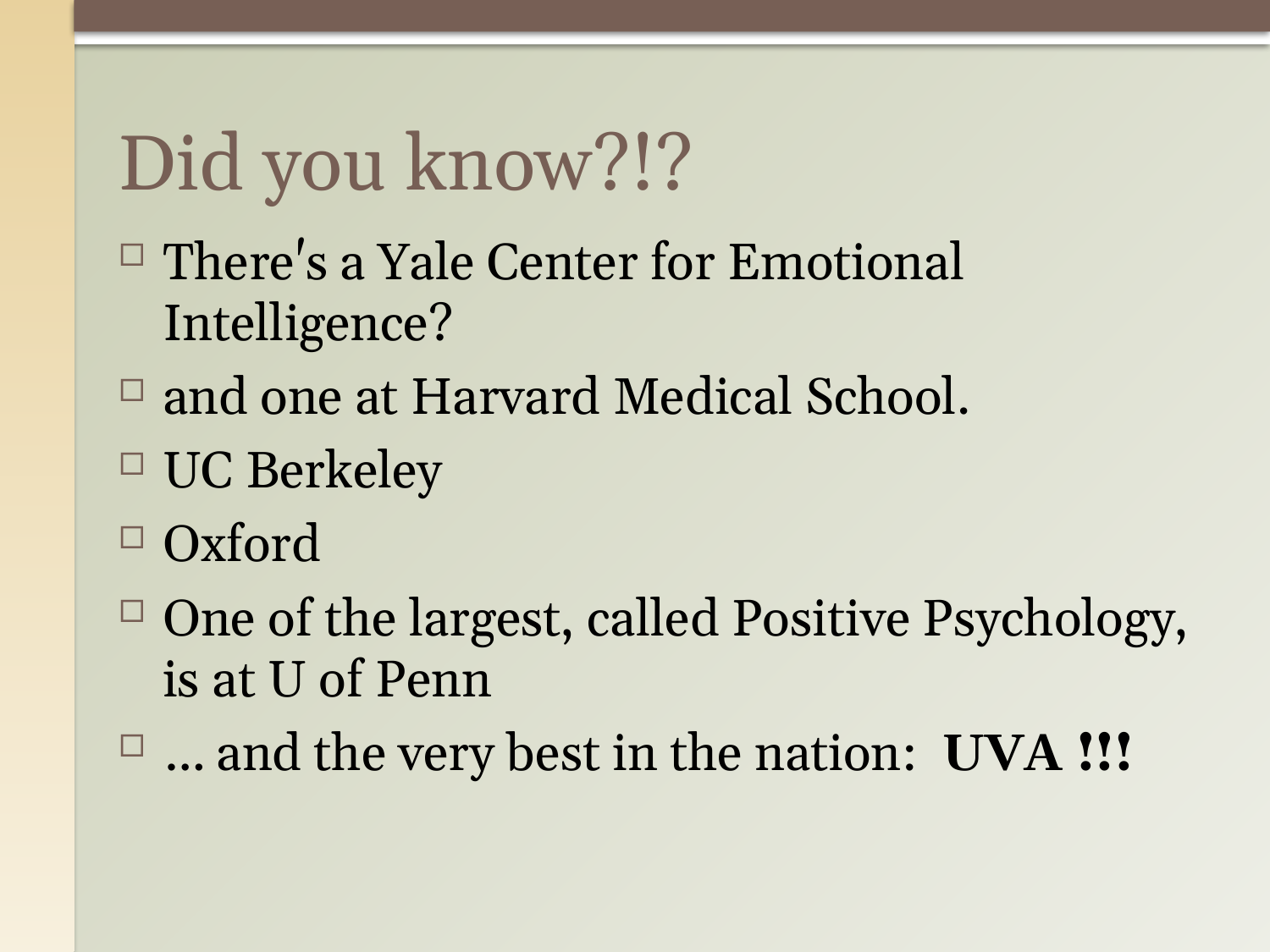

# Did you know?!?
There's a Yale Center for Emotional Intelligence?
and one at Harvard Medical School.
UC Berkeley
Oxford
One of the largest, called Positive Psychology, is at U of Penn
… and the very best in the nation:  UVA !!!